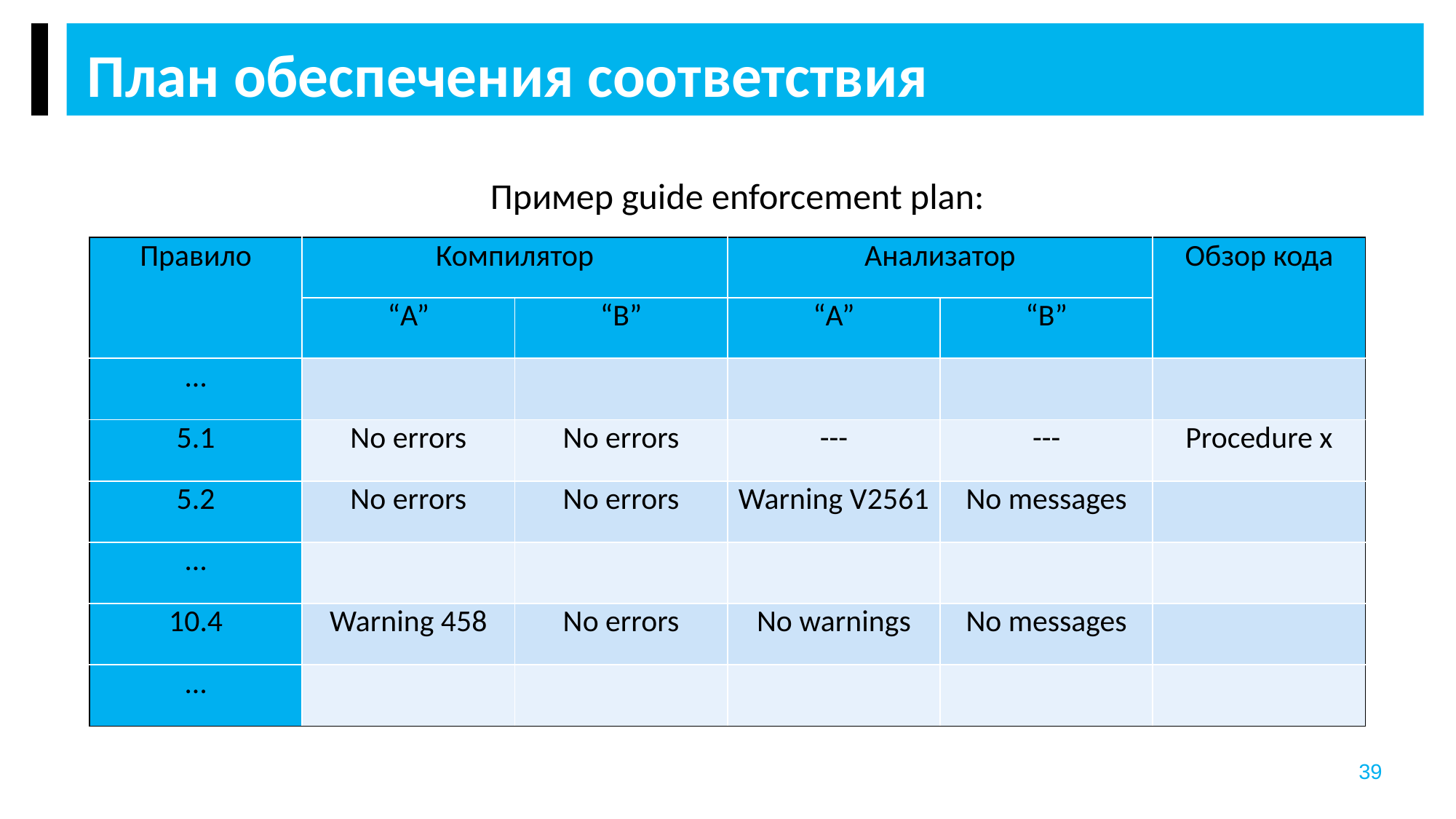

План обеспечения соответствия
Пример guide enforcement plan:

| Правило | Компилятор |  | Анализатор |  | Обзор кода |
| --- | --- | --- | --- | --- | --- |
|  | “A” | “B” | “A” | “B” |  |
| … |  |  |  |  |  |
| 5.1 | No errors | No errors | --- | --- | Procedure x |
| 5.2 | No errors | No errors | Warning V2561 | No messages |  |
| … |  |  |  |  |  |
| 10.4 | Warning 458 | No errors | No warnings | No messages |  |
| … |  |  |  |  |  |
39